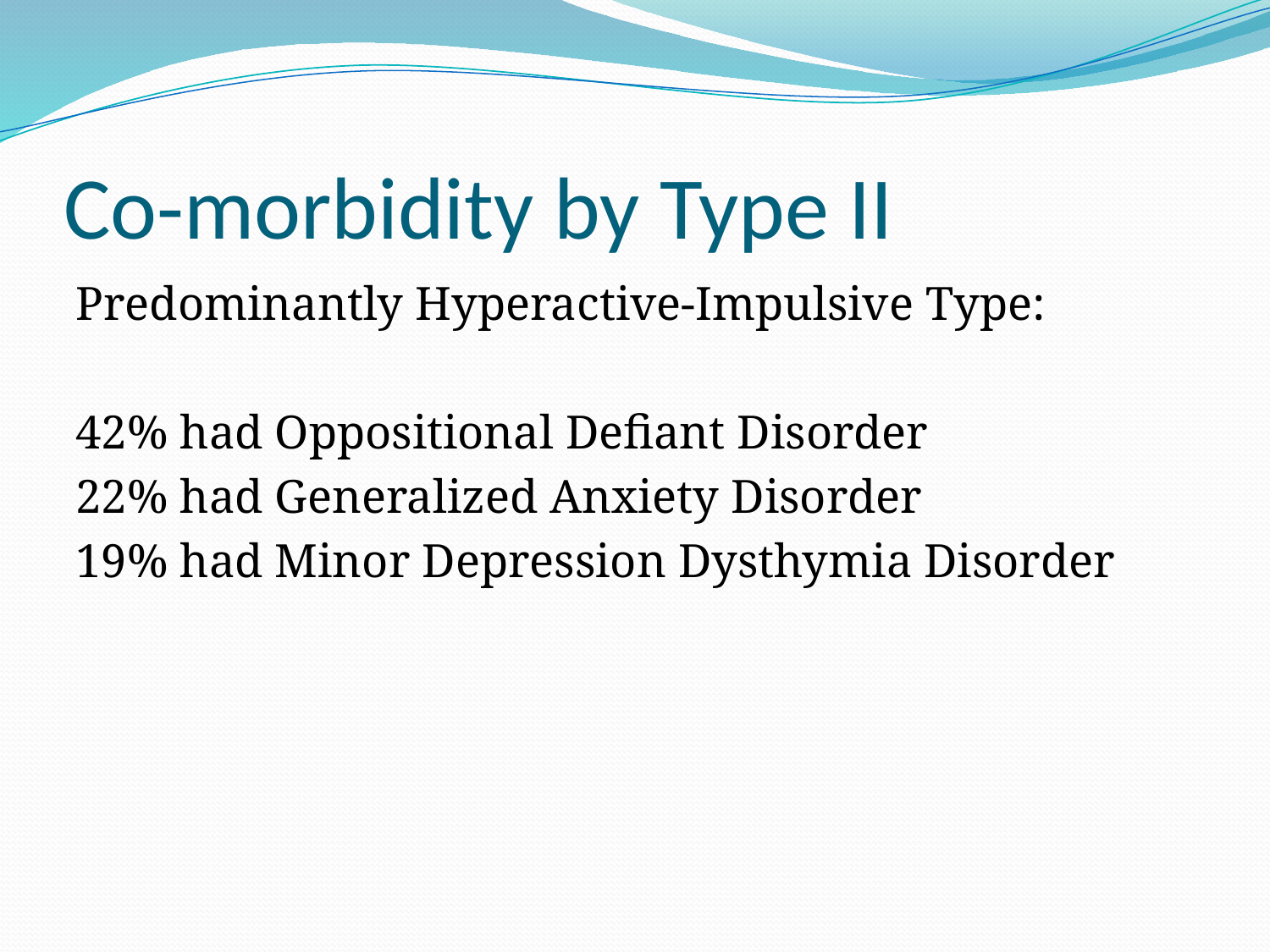

# Co-morbidity by Type II
Predominantly Hyperactive-Impulsive Type:

42% had Oppositional Defiant Disorder
22% had Generalized Anxiety Disorder
19% had Minor Depression Dysthymia Disorder